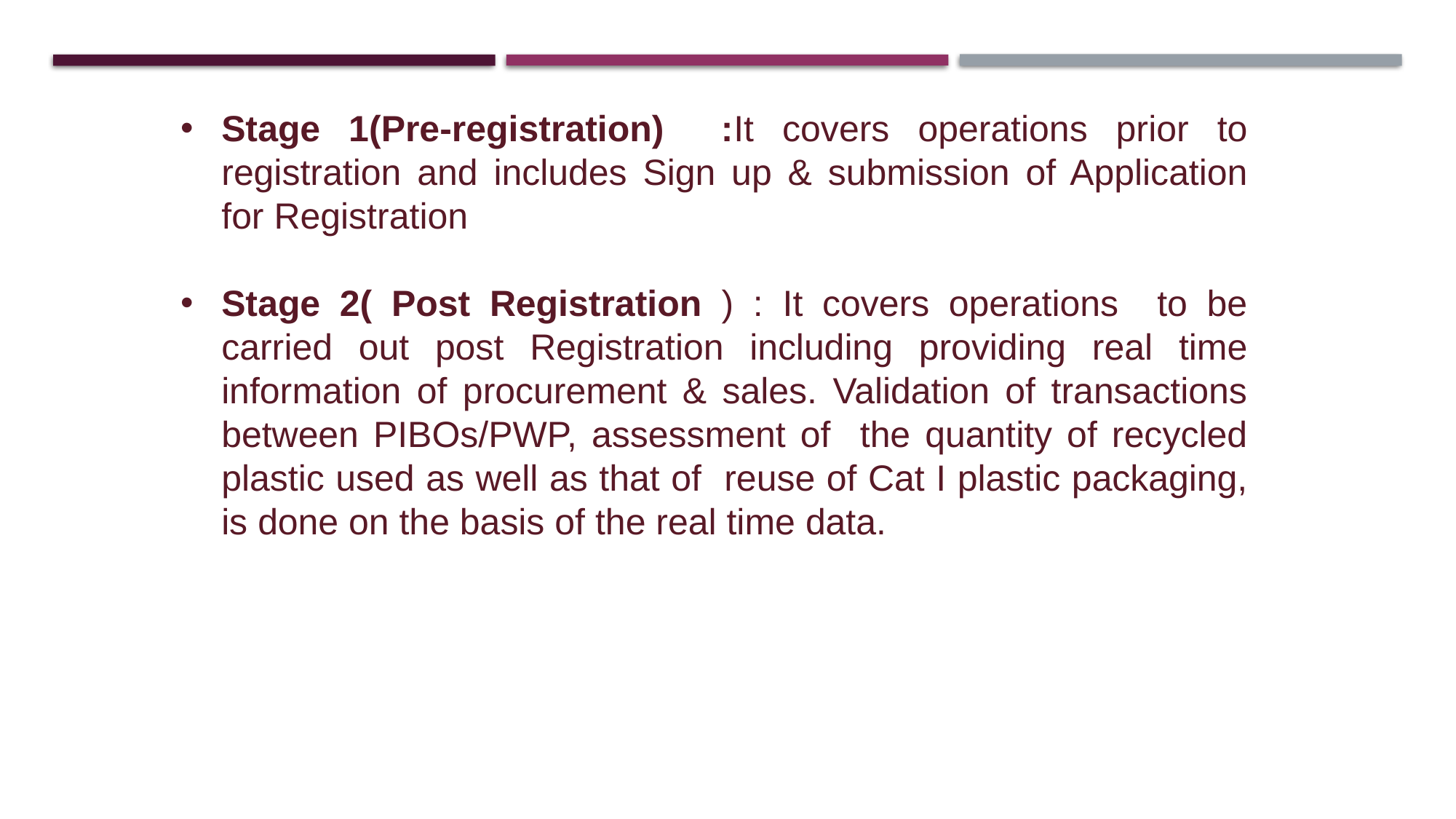

Stage 1(Pre-registration)  :It covers operations prior to registration and includes Sign up & submission of Application for Registration

Stage 2( Post Registration ) : It covers operations  to be carried out post Registration including providing real time information of procurement & sales. Validation of transactions between PIBOs/PWP, assessment of  the quantity of recycled plastic used as well as that of  reuse of Cat I plastic packaging, is done on the basis of the real time data.